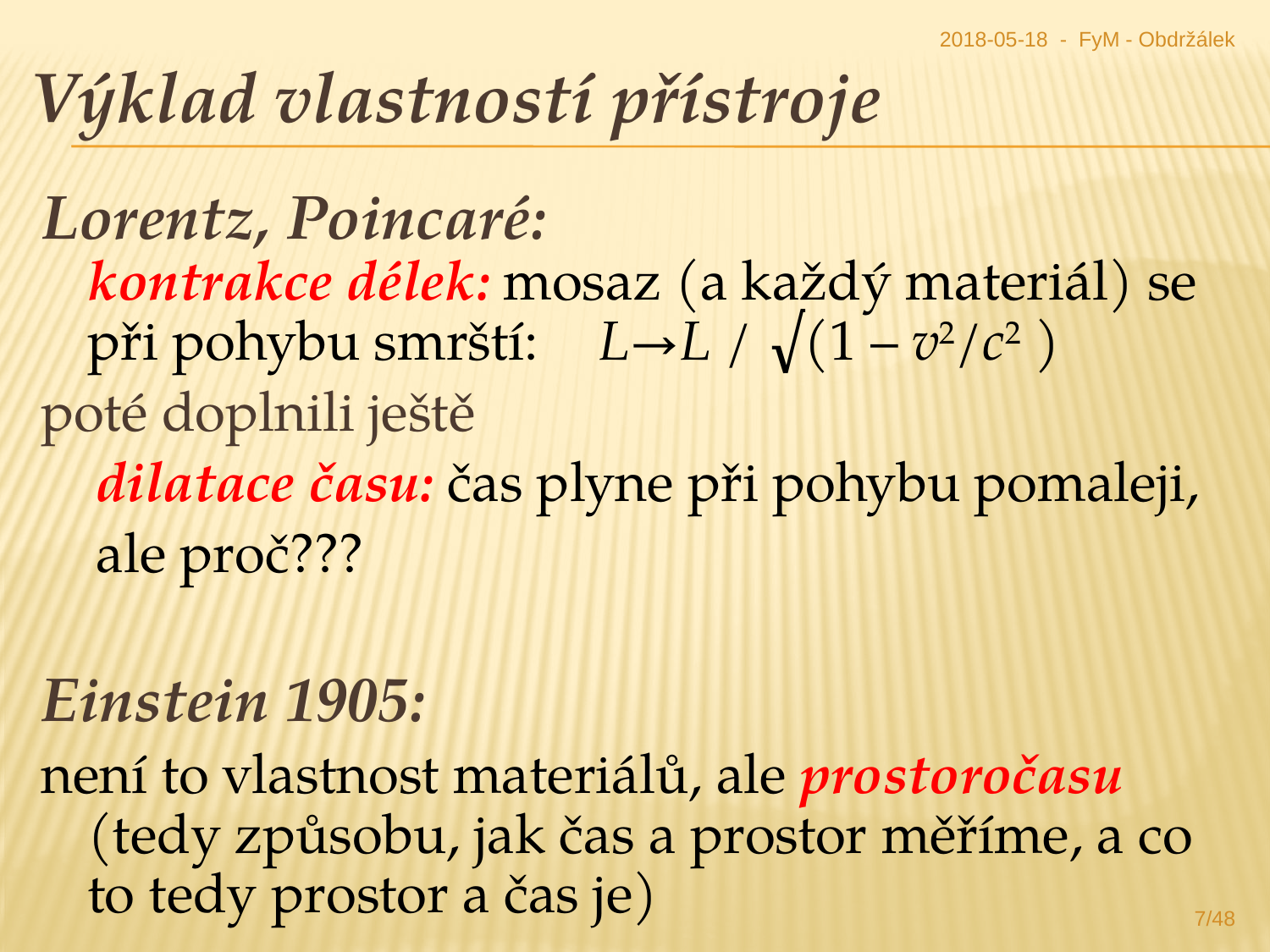

2018-05-18  -  FyM - Obdržálek
Výklad vlastností přístroje
Lorentz, Poincaré:
kontrakce délek: mosaz (a každý materiál) se při pohybu smrští:	 L→L / √(1 – v2/c2 )
poté doplnili ještě
    dilatace času: čas plyne při pohybu pomaleji,
    ale proč???

Einstein 1905:
není to vlastnost materiálů, ale prostoročasu (tedy způsobu, jak čas a prostor měříme, a co to tedy prostor a čas je)
7/48